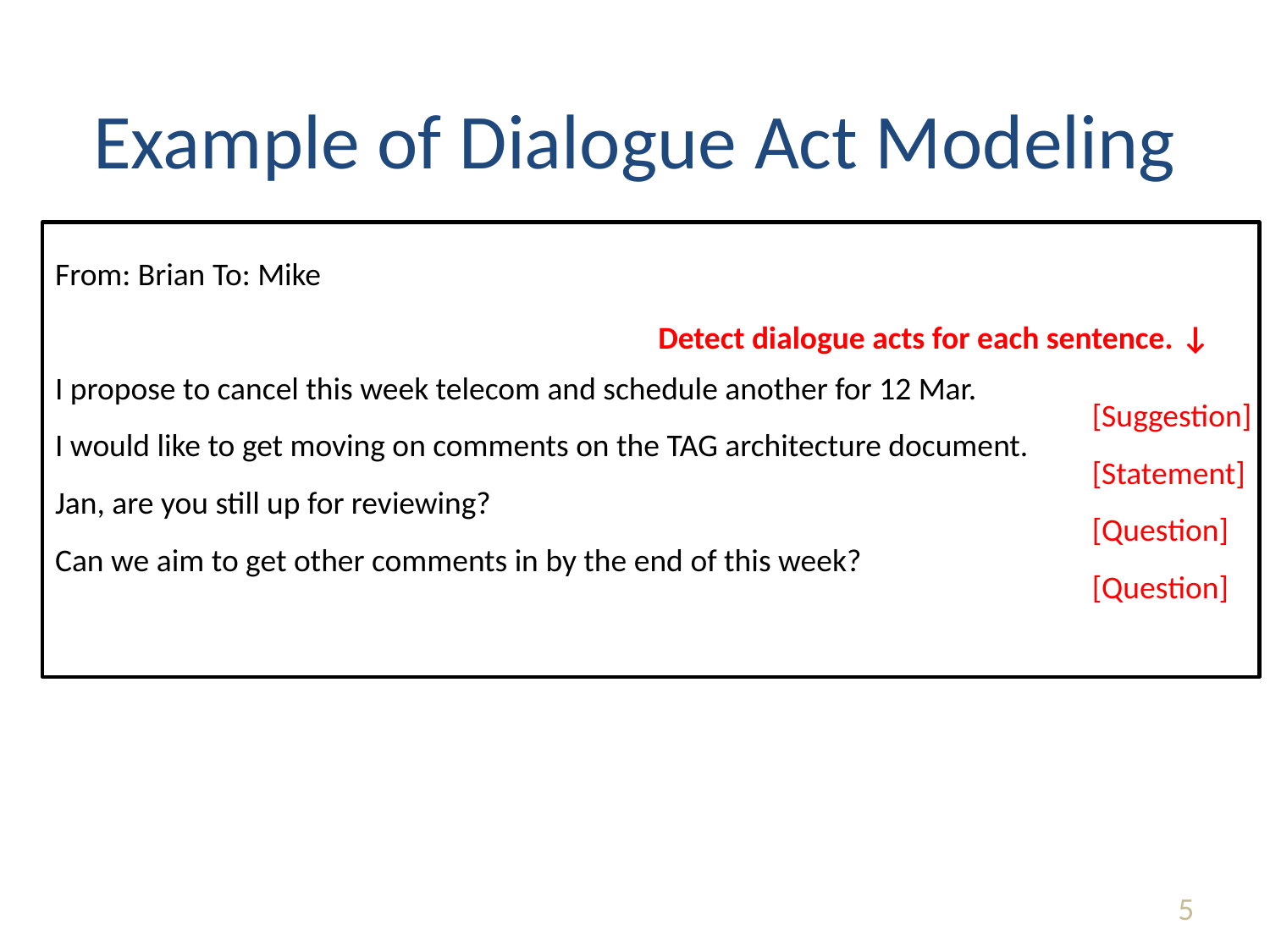

# Example of Dialogue Act Modeling
From: Brian To: Mike

I propose to cancel this week telecom and schedule another for 12 Mar.
I would like to get moving on comments on the TAG architecture document.
Jan, are you still up for reviewing?
Can we aim to get other comments in by the end of this week?
Detect dialogue acts for each sentence. ↓
[Suggestion]
[Statement]
[Question]
[Question]
5